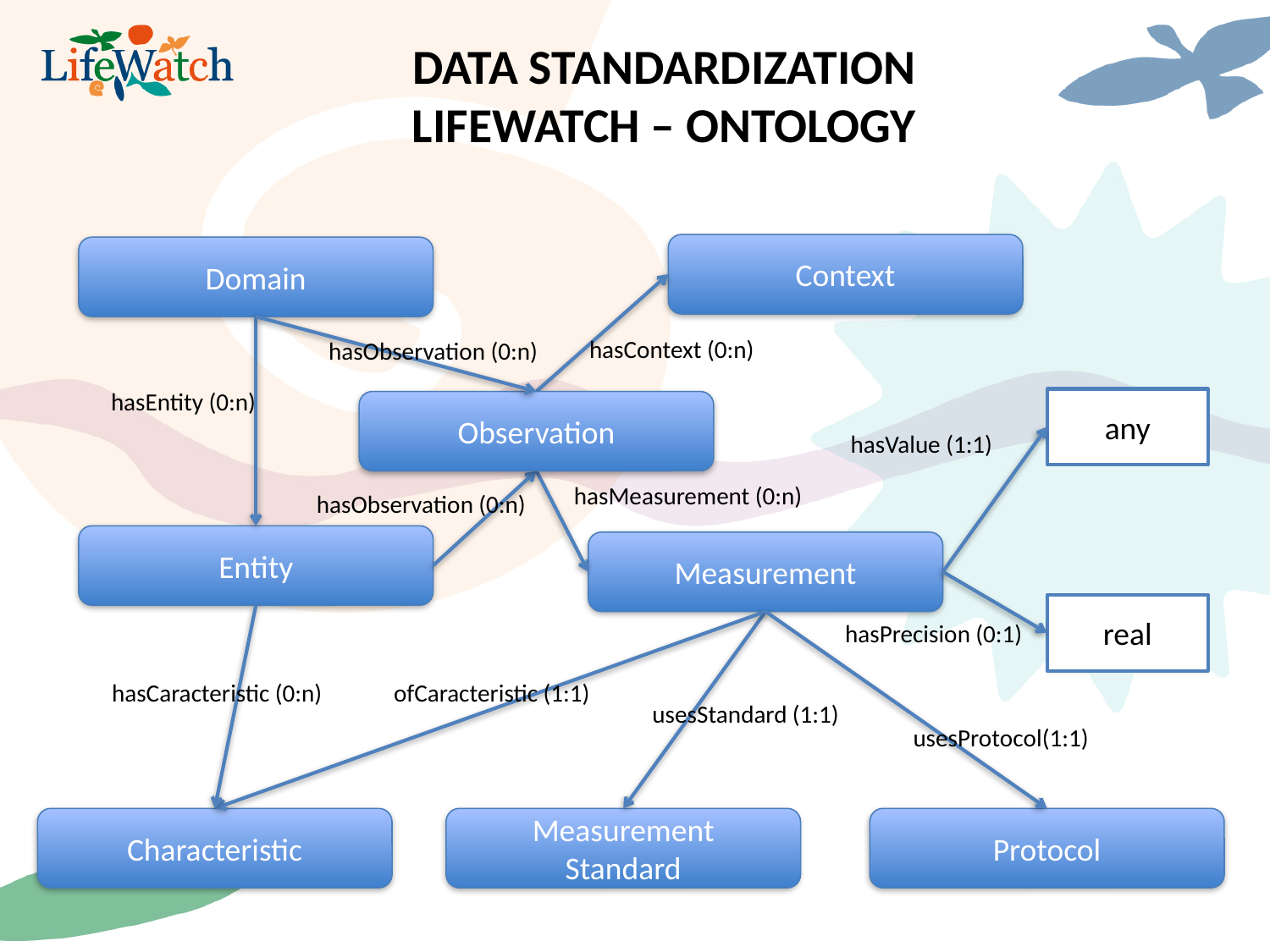

Data Standardization
LifeWatch – ONTOLOGY
Context
Domain
hasContext (0:n)
hasObservation (0:n)
hasEntity (0:n)
any
Observation
hasValue (1:1)
hasMeasurement (0:n)
hasObservation (0:n)
Entity
Measurement
real
hasPrecision (0:1)
hasCaracteristic (0:n)
ofCaracteristic (1:1)
usesStandard (1:1)
usesProtocol(1:1)
Characteristic
Measurement
Standard
Protocol